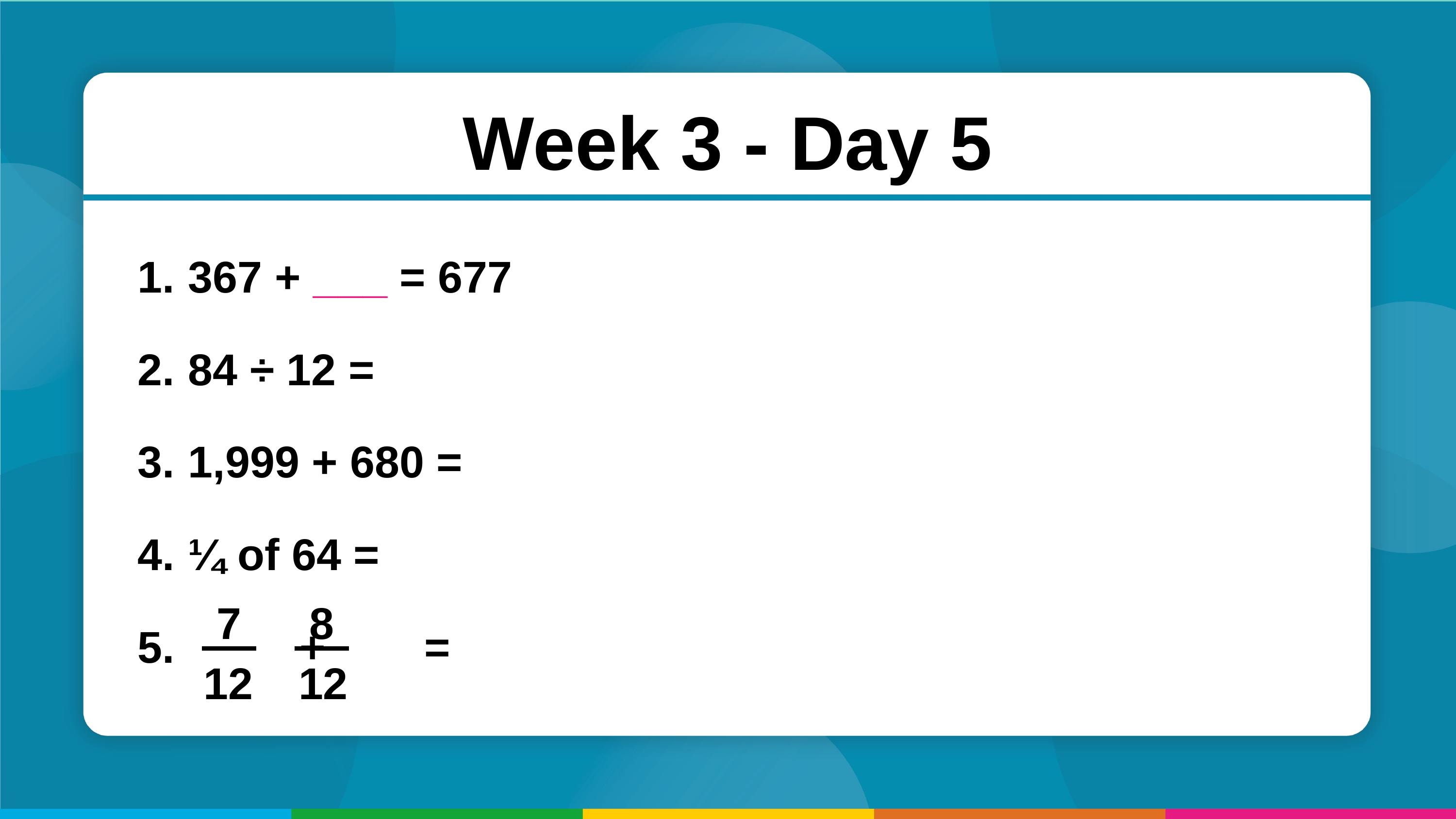

Week 3 - Day 5
 367 + ___ = 677
 84 ÷ 12 =
 1,999 + 680 =
 ¼ of 64 =
          +        =
7
8
12
12